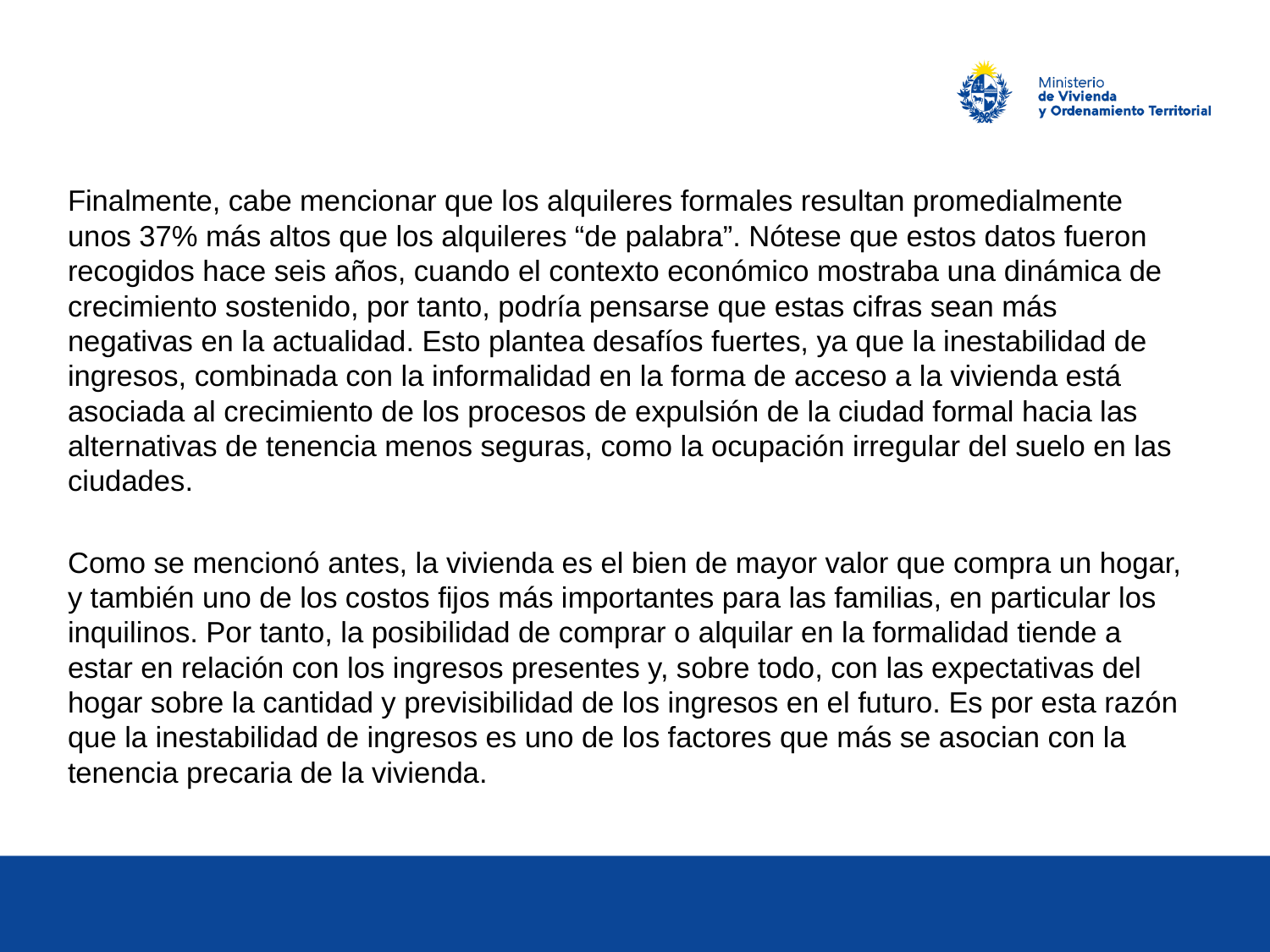

Finalmente, cabe mencionar que los alquileres formales resultan promedialmente unos 37% más altos que los alquileres “de palabra”. Nótese que estos datos fueron recogidos hace seis años, cuando el contexto económico mostraba una dinámica de crecimiento sostenido, por tanto, podría pensarse que estas cifras sean más negativas en la actualidad. Esto plantea desafíos fuertes, ya que la inestabilidad de ingresos, combinada con la informalidad en la forma de acceso a la vivienda está asociada al crecimiento de los procesos de expulsión de la ciudad formal hacia las alternativas de tenencia menos seguras, como la ocupación irregular del suelo en las ciudades.

Como se mencionó antes, la vivienda es el bien de mayor valor que compra un hogar, y también uno de los costos fijos más importantes para las familias, en particular los inquilinos. Por tanto, la posibilidad de comprar o alquilar en la formalidad tiende a estar en relación con los ingresos presentes y, sobre todo, con las expectativas del hogar sobre la cantidad y previsibilidad de los ingresos en el futuro. Es por esta razón que la inestabilidad de ingresos es uno de los factores que más se asocian con la tenencia precaria de la vivienda.